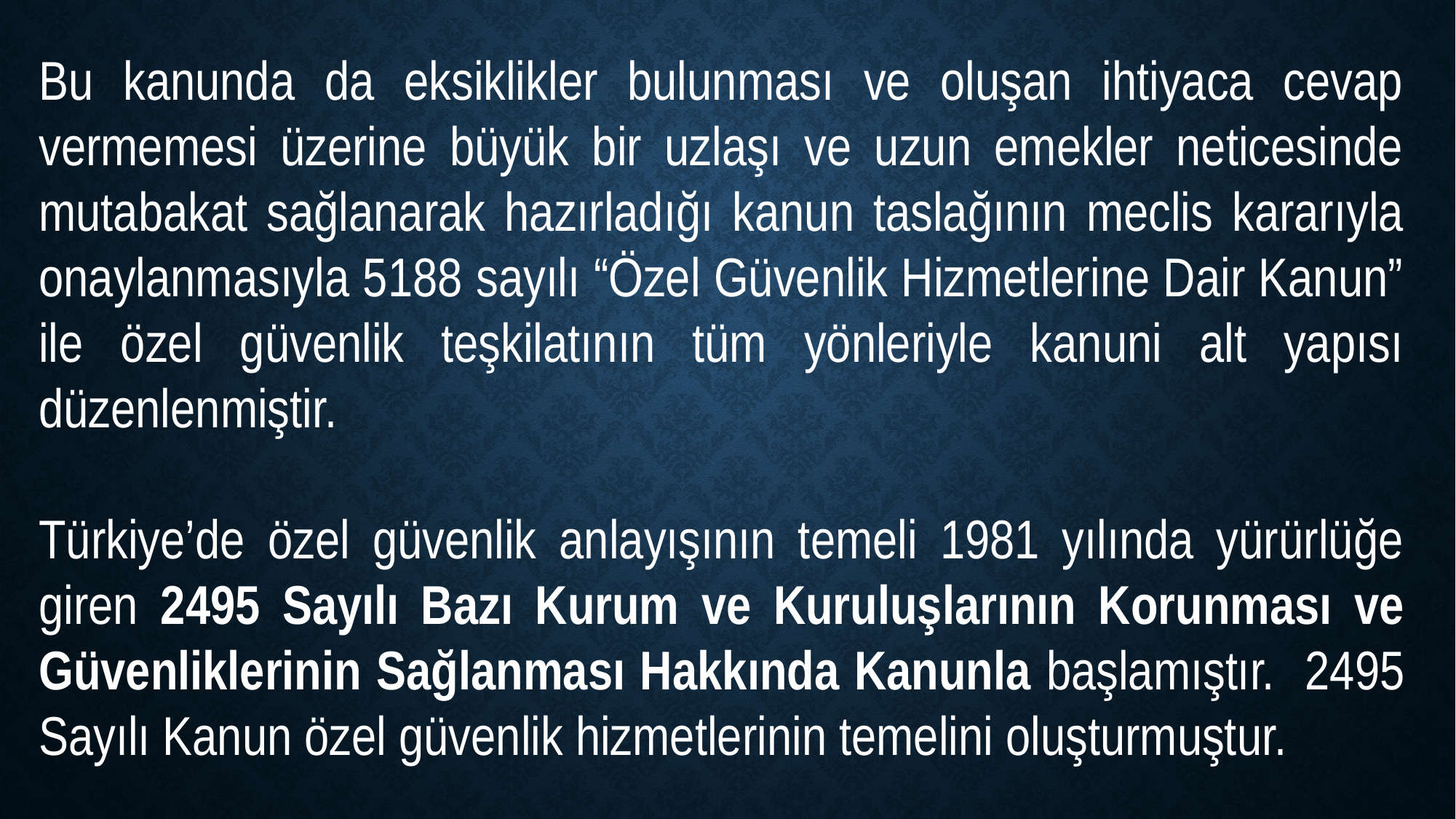

Bu kanunda da eksiklikler bulunması ve oluşan ihtiyaca cevap vermemesi üzerine büyük bir uzlaşı ve uzun emekler neticesinde mutabakat sağlanarak hazırladığı kanun taslağının meclis kararıyla onaylanmasıyla 5188 sayılı “Özel Güvenlik Hizmetlerine Dair Kanun” ile özel güvenlik teşkilatının tüm yönleriyle kanuni alt yapısı düzenlenmiştir.

Türkiye’de özel güvenlik anlayışının temeli 1981 yılında yürürlüğe giren 2495 Sayılı Bazı Kurum ve Kuruluşlarının Korunması ve Güvenliklerinin Sağlanması Hakkında Kanunla başlamıştır.  2495 Sayılı Kanun özel güvenlik hizmetlerinin temelini oluşturmuştur.